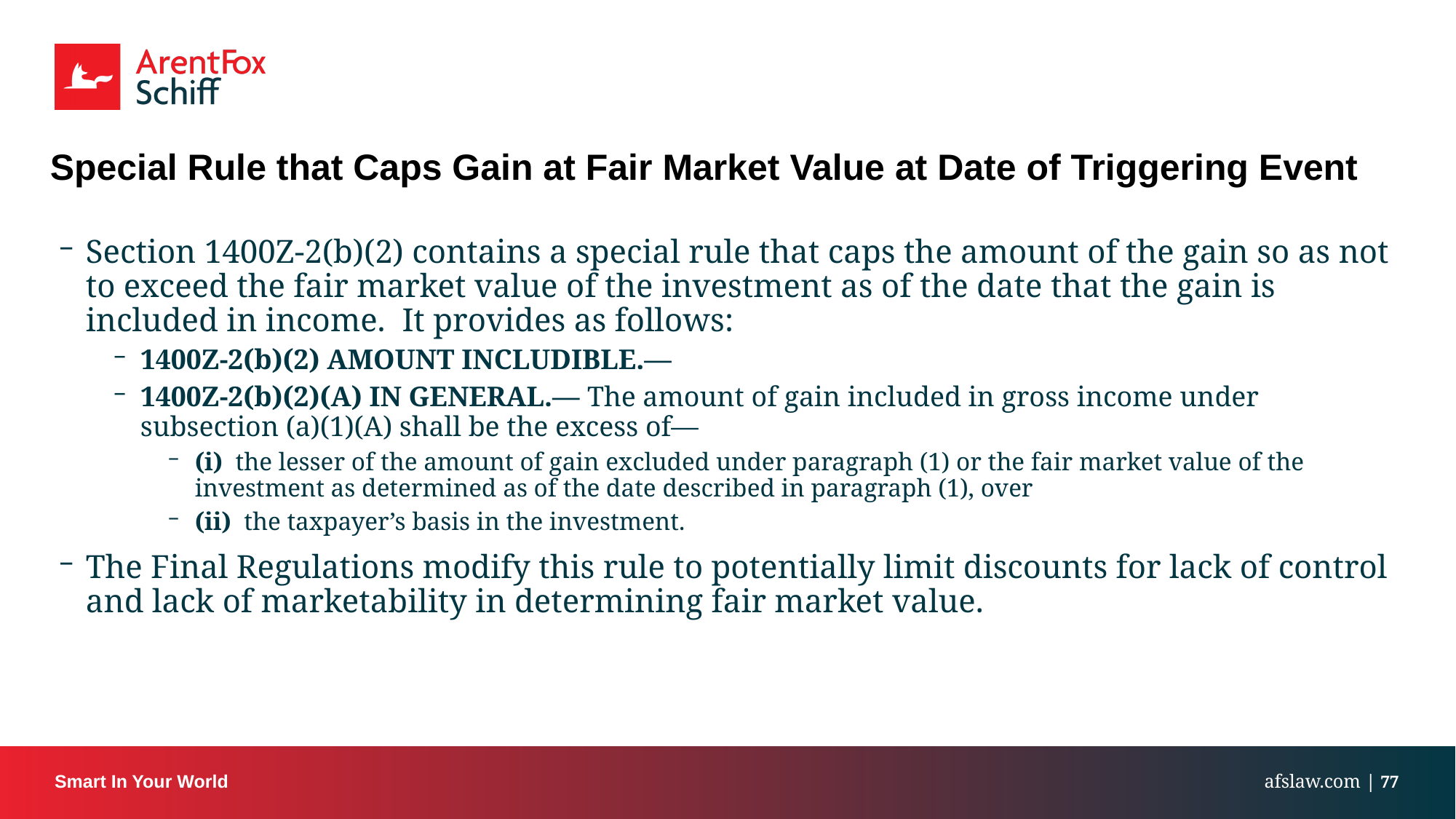

# Special Rule that Caps Gain at Fair Market Value at Date of Triggering Event

Section 1400Z-2(b)(2) contains a special rule that caps the amount of the gain so as not to exceed the fair market value of the investment as of the date that the gain is included in income.  It provides as follows:
1400Z-2(b)(2) AMOUNT INCLUDIBLE.—
1400Z-2(b)(2)(A) IN GENERAL.— The amount of gain included in gross income under subsection (a)(1)(A) shall be the excess of—
(i)  the lesser of the amount of gain excluded under paragraph (1) or the fair market value of the investment as determined as of the date described in paragraph (1), over
(ii)  the taxpayer’s basis in the investment.
The Final Regulations modify this rule to potentially limit discounts for lack of control and lack of marketability in determining fair market value.